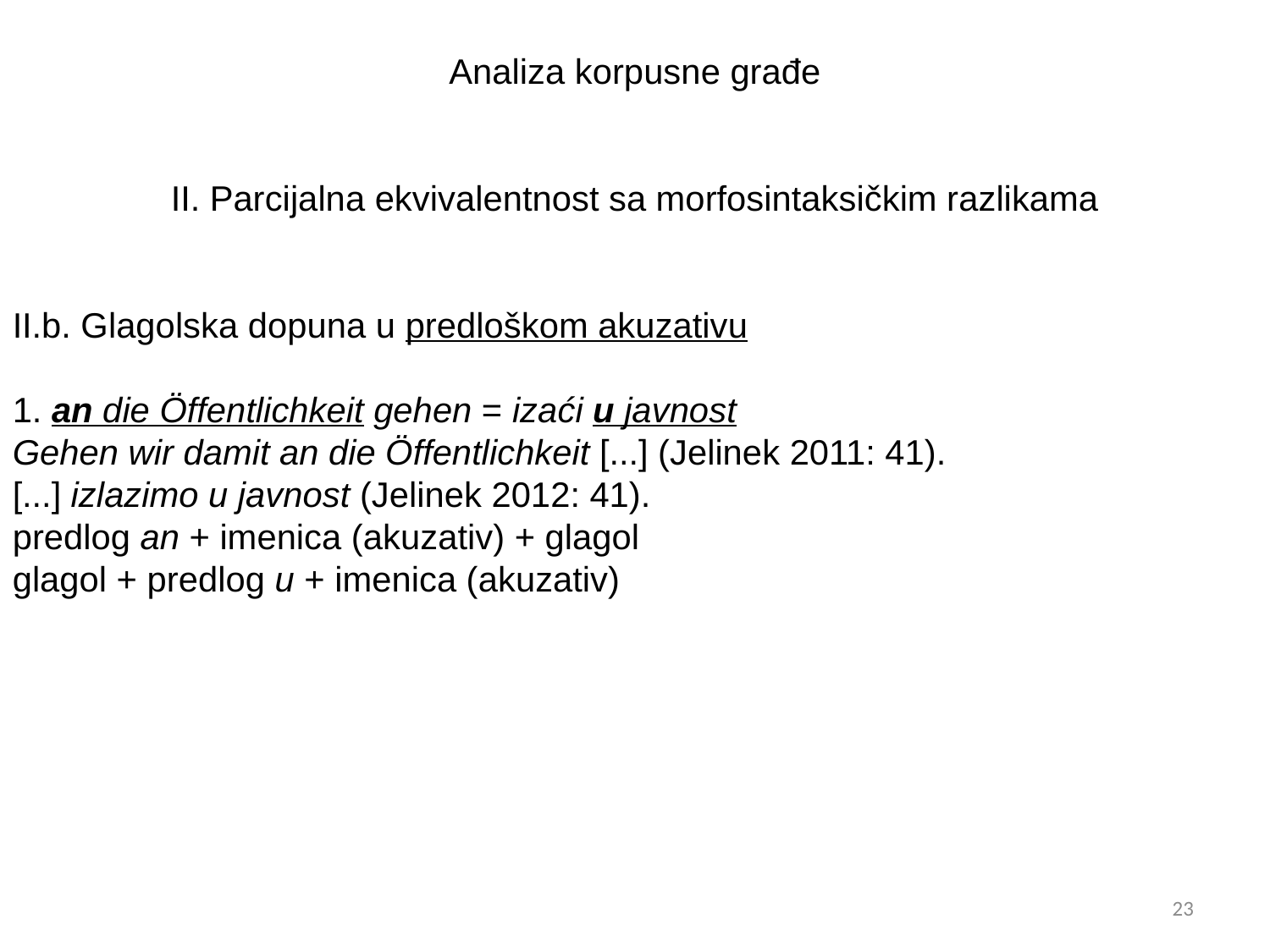

Analiza korpusne građe

II. Parcijalna ekvivalentnost sa morfosintaksičkim razlikama

II.b. Glagolska dopuna u predloškom akuzativu

1. an die Öffentlichkeit gehen = izaći u javnost
Gehen wir damit an die Öffentlichkeit [...] (Jelinek 2011: 41).
[...] izlazimo u javnost (Jelinek 2012: 41).
predlog an + imenica (akuzativ) + glagol
glagol + predlog u + imenica (akuzativ)

23